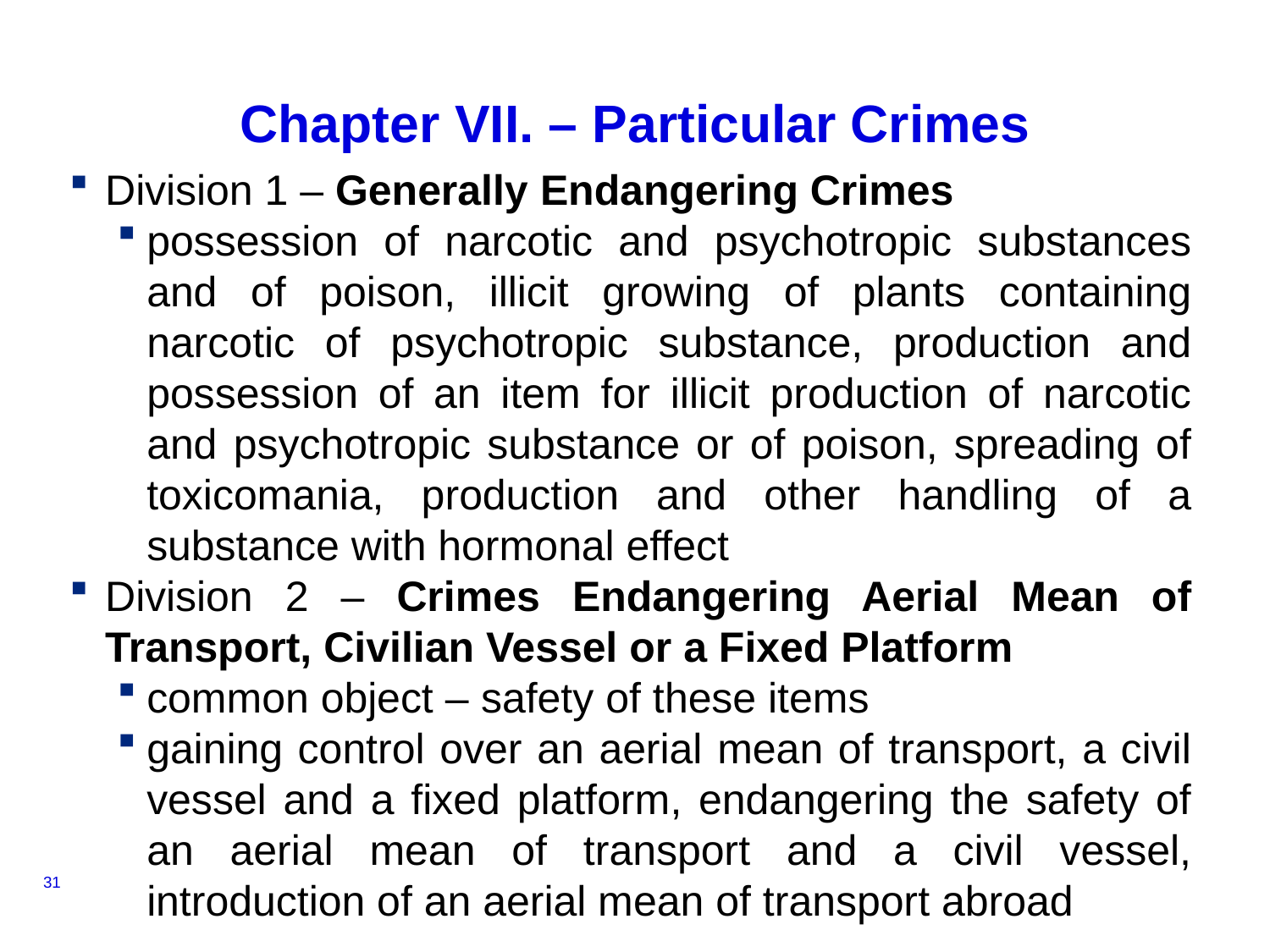

# Chapter VII. – Particular Crimes
Division 1 – Generally Endangering Crimes
possession of narcotic and psychotropic substances and of poison, illicit growing of plants containing narcotic of psychotropic substance, production and possession of an item for illicit production of narcotic and psychotropic substance or of poison, spreading of toxicomania, production and other handling of a substance with hormonal effect
Division 2 – Crimes Endangering Aerial Mean of Transport, Civilian Vessel or a Fixed Platform
common object – safety of these items
gaining control over an aerial mean of transport, a civil vessel and a fixed platform, endangering the safety of an aerial mean of transport and a civil vessel, introduction of an aerial mean of transport abroad

31